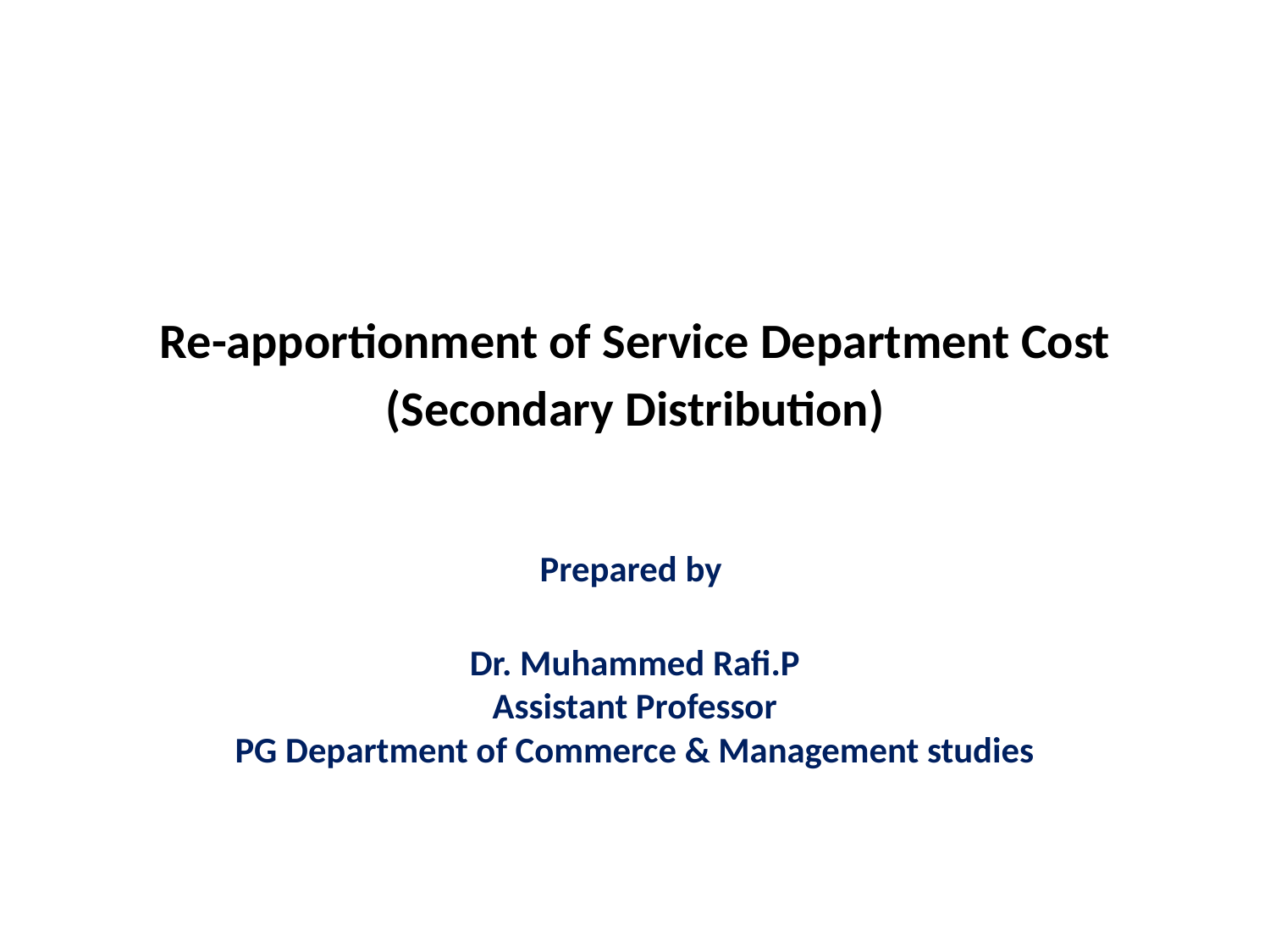

# Re-apportionment of Service Department Cost (Secondary Distribution)
Prepared by
Dr. Muhammed Rafi.P
Assistant Professor
PG Department of Commerce & Management studies